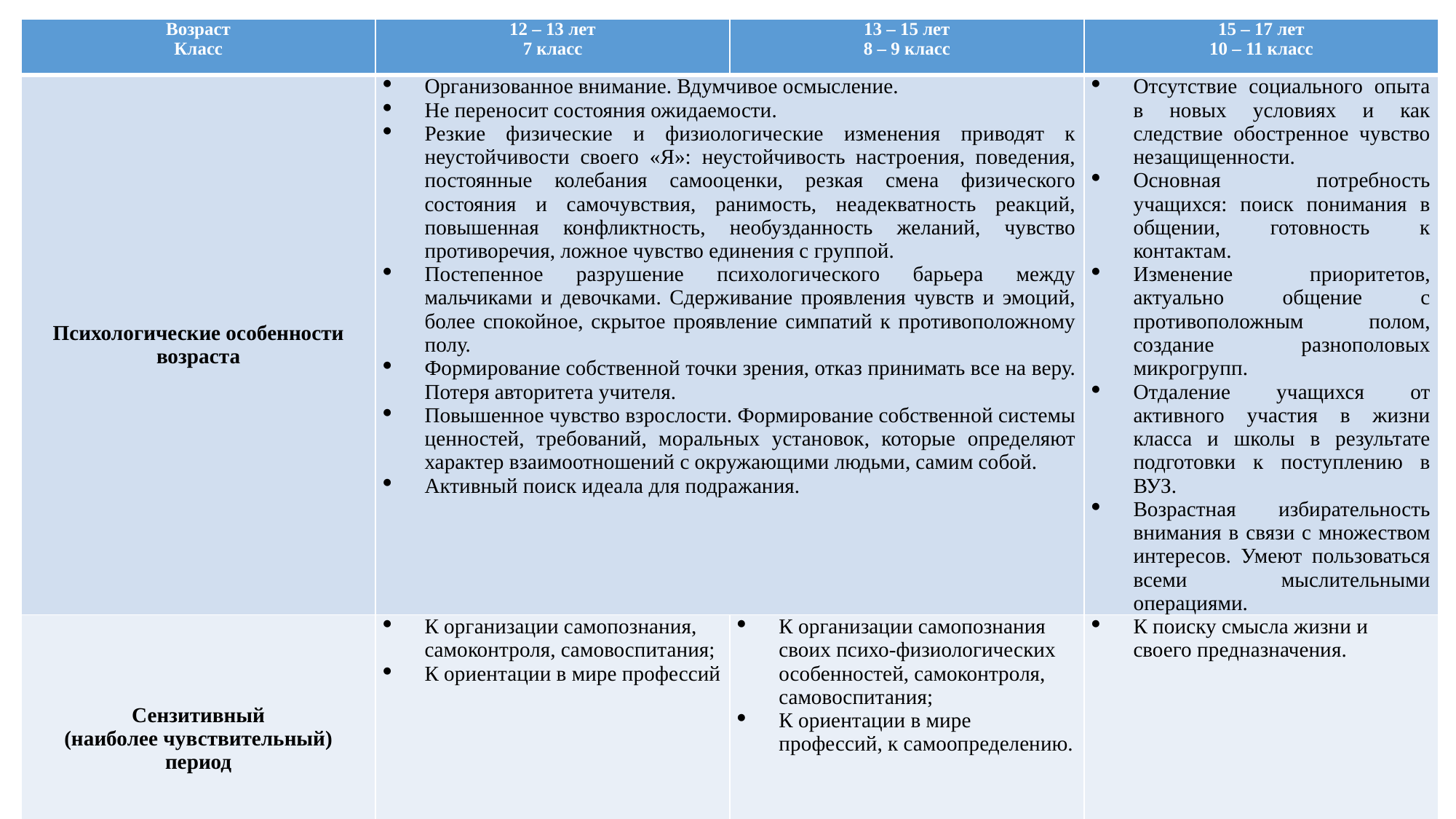

| Возраст Класс | 12 – 13 лет 7 класс | 13 – 15 лет 8 – 9 класс | 15 – 17 лет 10 – 11 класс |
| --- | --- | --- | --- |
| Психологические особенности возраста | Организованное внимание. Вдумчивое осмысление. Не переносит состояния ожидаемости. Резкие физические и физиологические изменения приводят к неустойчивости своего «Я»: неустойчивость настроения, поведения, постоянные колебания самооценки, резкая смена физического состояния и самочувствия, ранимость, неадекватность реакций, повышенная конфликтность, необузданность желаний, чувство противоречия, ложное чувство единения с группой. Постепенное разрушение психологического барьера между мальчиками и девочками. Сдерживание проявления чувств и эмоций, более спокойное, скрытое проявление симпатий к противоположному полу. Формирование собственной точки зрения, отказ принимать все на веру. Потеря авторитета учителя. Повышенное чувство взрослости. Формирование собственной системы ценностей, требований, моральных установок, которые определяют характер взаимоотношений с окружающими людьми, самим собой. Активный поиск идеала для подражания. |  | Отсутствие социального опыта в новых условиях и как следствие обостренное чувство незащищенности. Основная потребность учащихся: поиск понимания в общении, готовность к контактам. Изменение приоритетов, актуально общение с противоположным полом, создание разнополовых микрогрупп. Отдаление учащихся от активного участия в жизни класса и школы в результате подготовки к поступлению в ВУЗ. Возрастная избирательность внимания в связи с множеством интересов. Умеют пользоваться всеми мыслительными операциями. |
| Сензитивный (наиболее чувствительный) период | К организации самопознания, самоконтроля, самовоспитания; К ориентации в мире профессий | К организации самопознания своих психо-физиологических особенностей, самоконтроля, самовоспитания; К ориентации в мире профессий, к самоопределению. | К поиску смысла жизни и своего предназначения. |
|  |  |  |  |
|  |  |  |  |
|  |  |  |  |
|  |  |  |  |
|  |  |  |  |
#